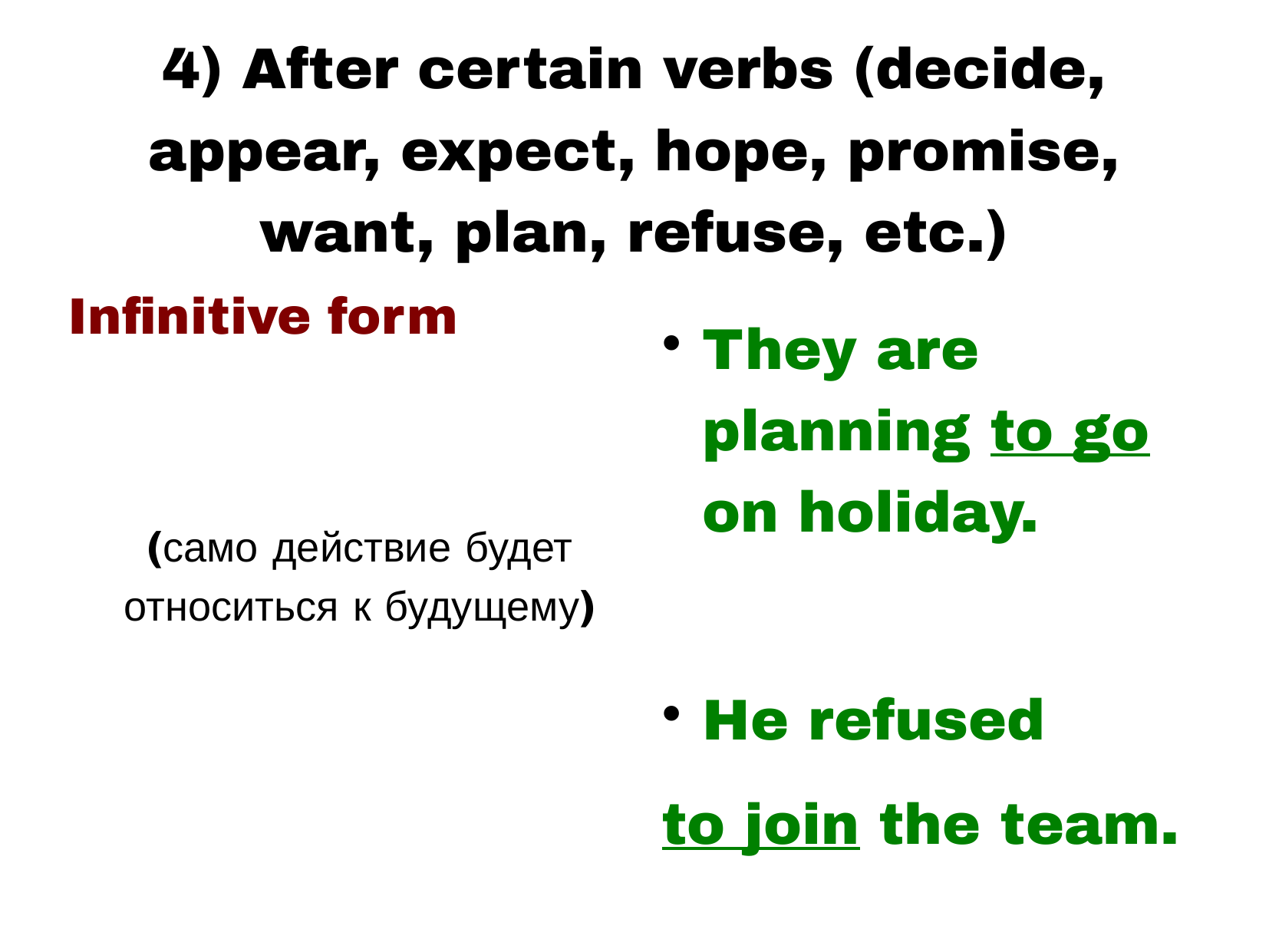

# 4) After certain verbs (decide, appear, expect, hope, promise, want, plan, refuse, etc.)
Infinitive form
(само действие будет относиться к будущему)
They are planning to go on holiday.

He refused
to join the team.